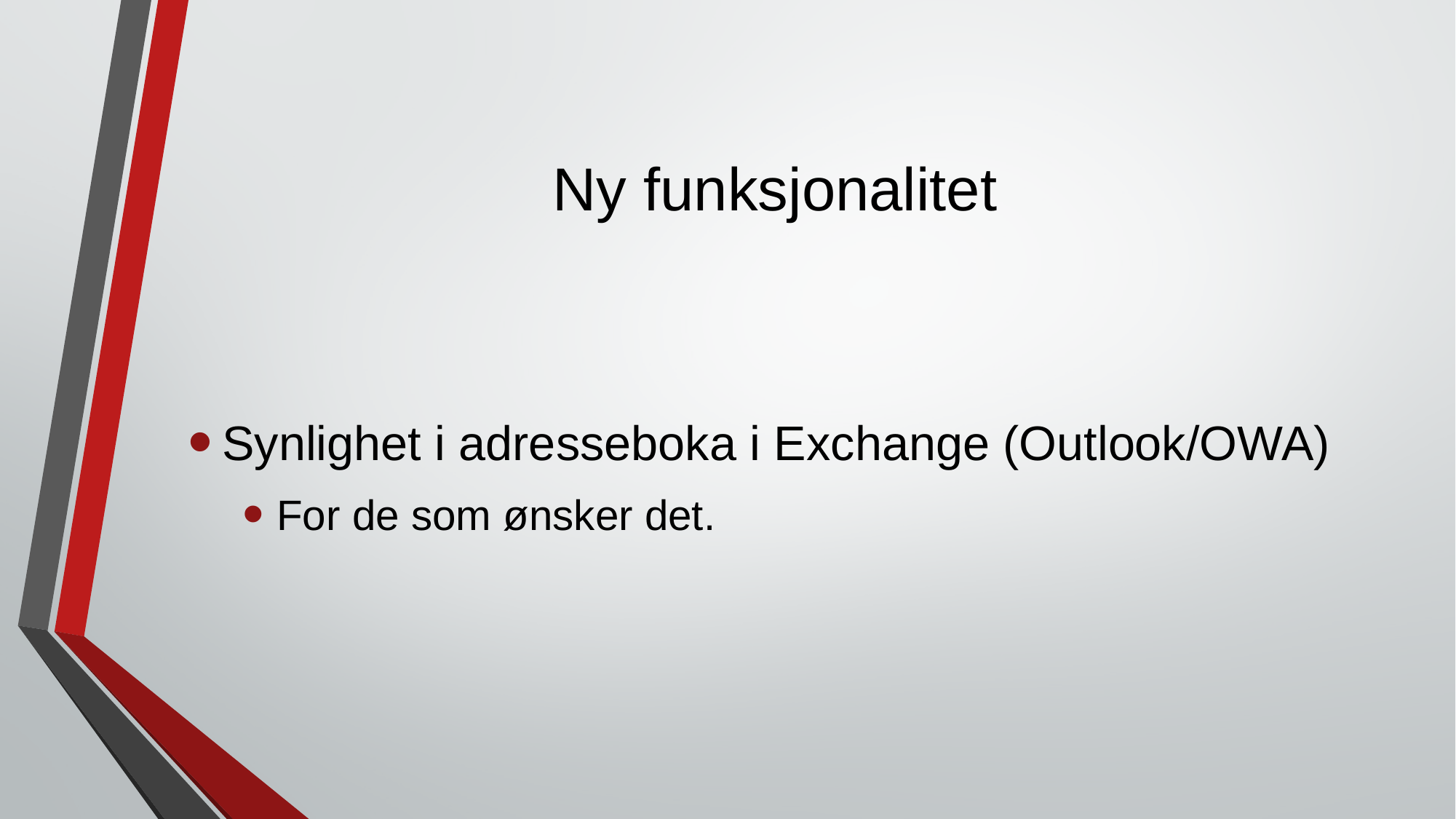

# Ny funksjonalitet
Synlighet i adresseboka i Exchange (Outlook/OWA)
For de som ønsker det.